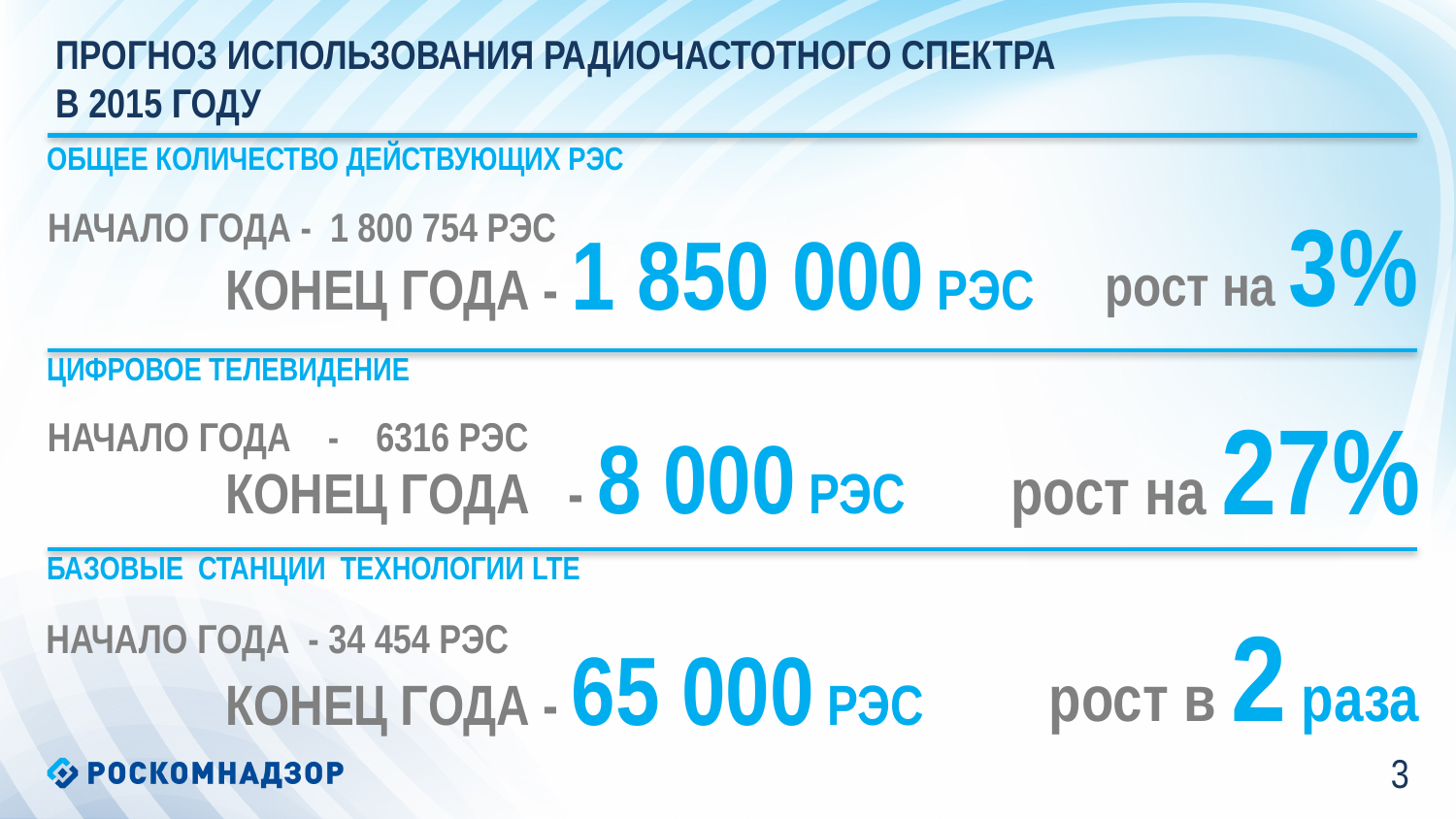

ПРОГНОЗ ИСПОЛЬЗОВАНИЯ РАДИОЧАСТОТНОГО СПЕКТРА
В 2015 ГОДУ
ОБЩЕЕ КОЛИЧЕСТВО Действующих РЭС
 НАЧАЛО ГОДА -  1 800 754 РЭС
рост на 3%
КОНЕЦ ГОДА - 1 850 000 РЭС
Цифровое телевидение
 НАЧАЛО ГОДА    -    6316 РЭС
рост на 27%
КОНЕЦ ГОДА   - 8 000 РЭС
БАЗОВЫЕ  СТАНЦИИ  ТЕХНОЛОГИИ LTE
 НАЧАЛО ГОДА  - 34 454 РЭС
рост в 2 раза
КОНЕЦ ГОДА - 65 000 РЭС
3